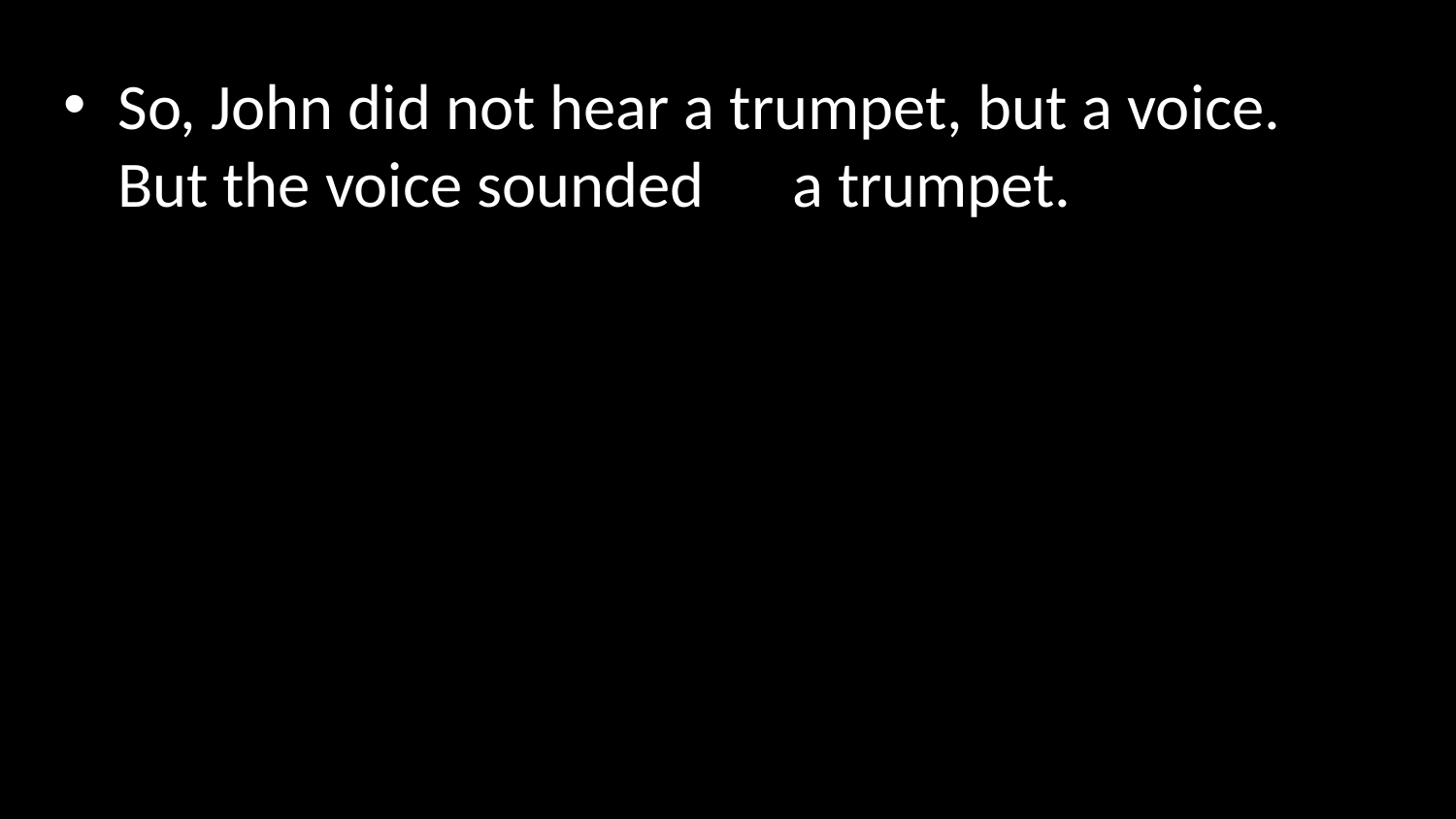

So, John did not hear a trumpet, but a voice.  But the voice sounded as a trumpet.